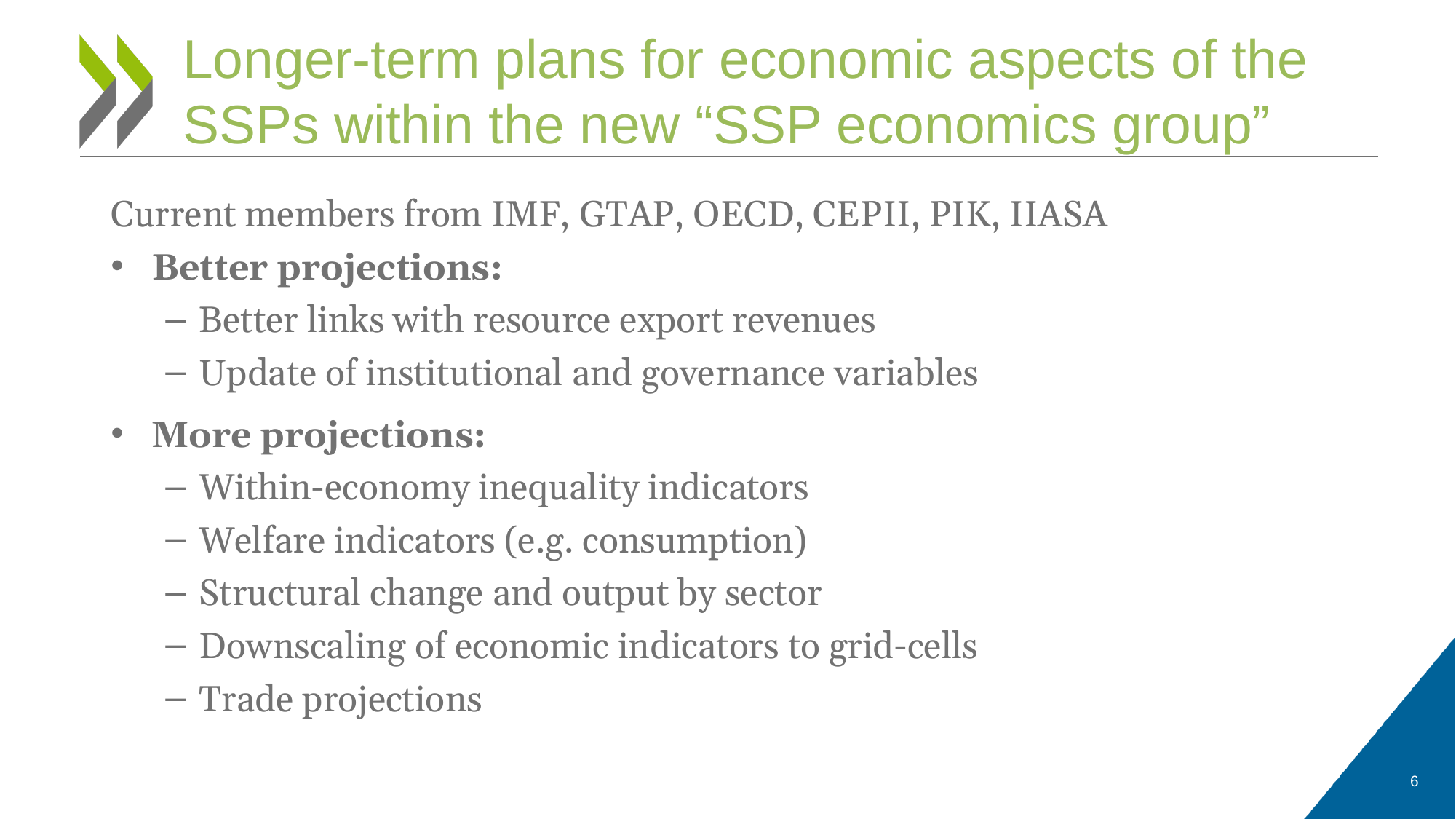

# Longer-term plans for economic aspects of the SSPs within the new “SSP economics group”
Current members from IMF, GTAP, OECD, CEPII, PIK, IIASA
Better projections:
Better links with resource export revenues
Update of institutional and governance variables
More projections:
Within-economy inequality indicators
Welfare indicators (e.g. consumption)
Structural change and output by sector
Downscaling of economic indicators to grid-cells
Trade projections
6